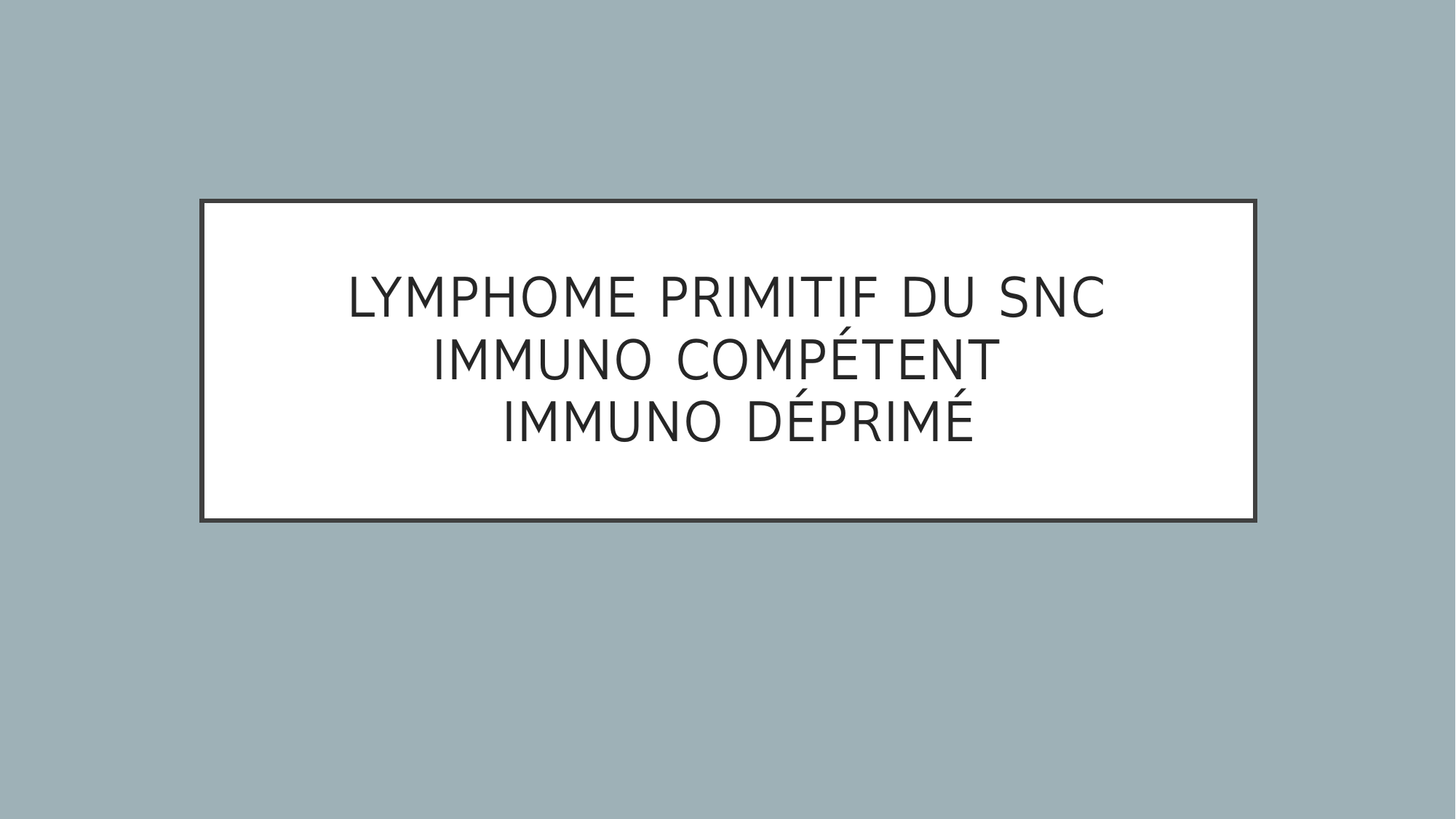

# Lymphome primitif du SNC imMuno cOmpétent   immunO déprimé